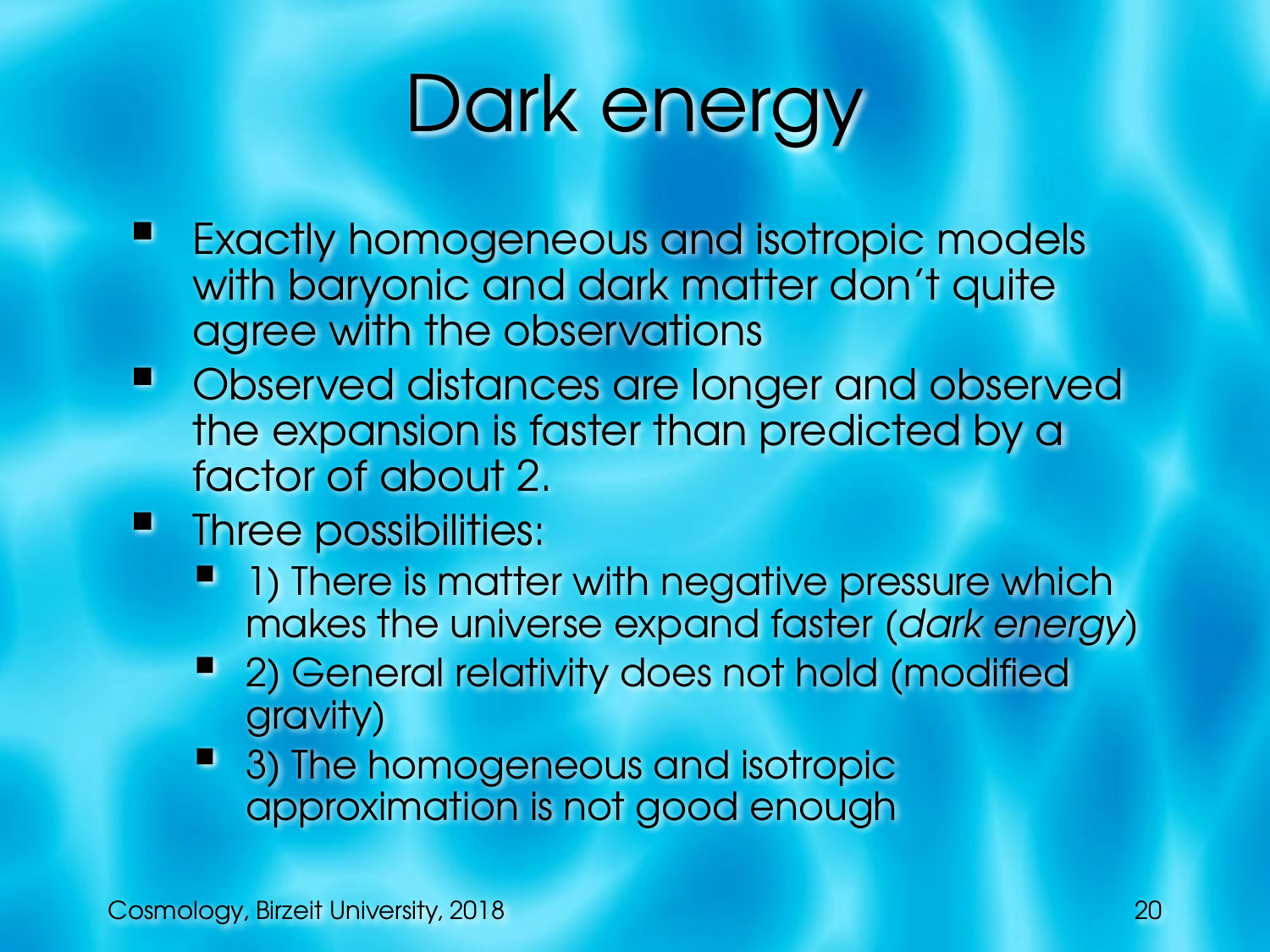

# Dark energy
Exactly homogeneous and isotropic models with baryonic and dark matter don’t quite agree with the observations
Observed distances are longer and observed the expansion is faster than predicted by a factor of about 2.
Three possibilities:
1) There is matter with negative pressure which makes the universe expand faster (dark energy)
2) General relativity does not hold (modified gravity)
3) The homogeneous and isotropic approximation is not good enough
Cosmology, Birzeit University, 2018
20